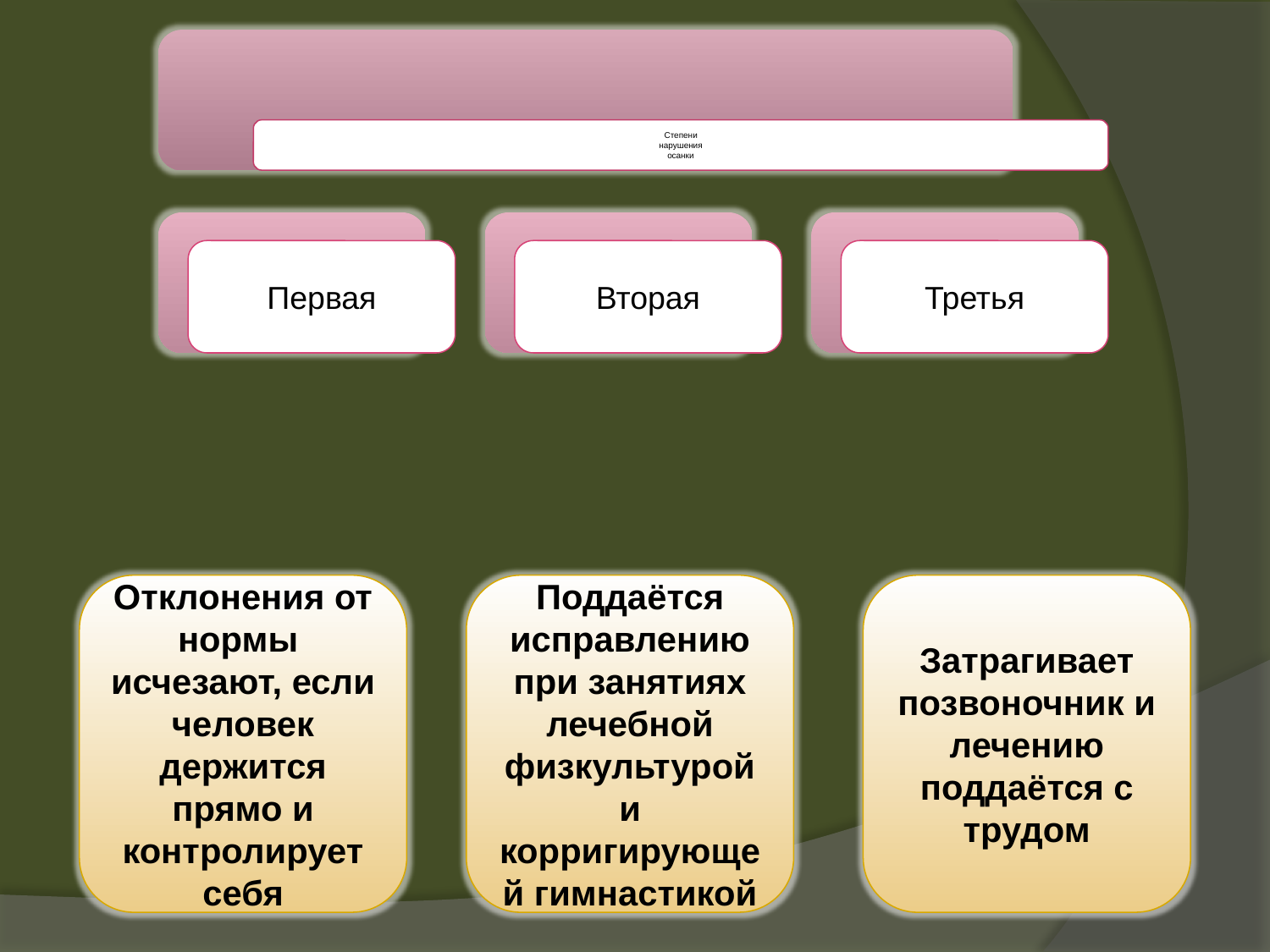

Степени
нарушения
осанки
Первая
Третья
Вторая
Отклонения от нормы  исчезают, если человек держится прямо и контролирует себя
Поддаётся исправлению при занятиях лечебной физкультурой и корригирующей гимнастикой
Затрагивает позвоночник и лечению поддаётся с трудом